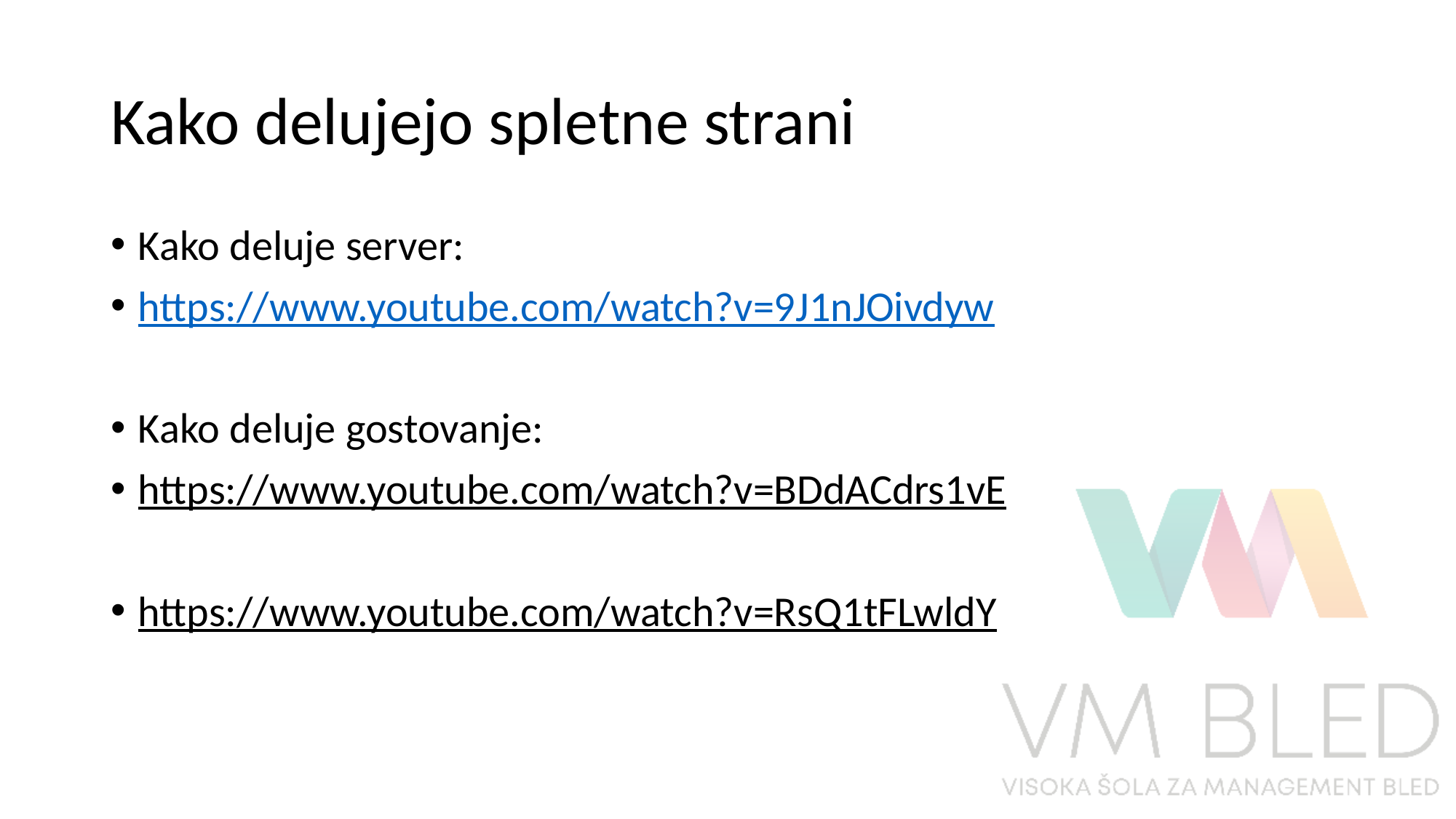

# Kako delujejo spletne strani
Kako deluje server:
https://www.youtube.com/watch?v=9J1nJOivdyw

Kako deluje gostovanje:
https://www.youtube.com/watch?v=BDdACdrs1vE

https://www.youtube.com/watch?v=RsQ1tFLwldY